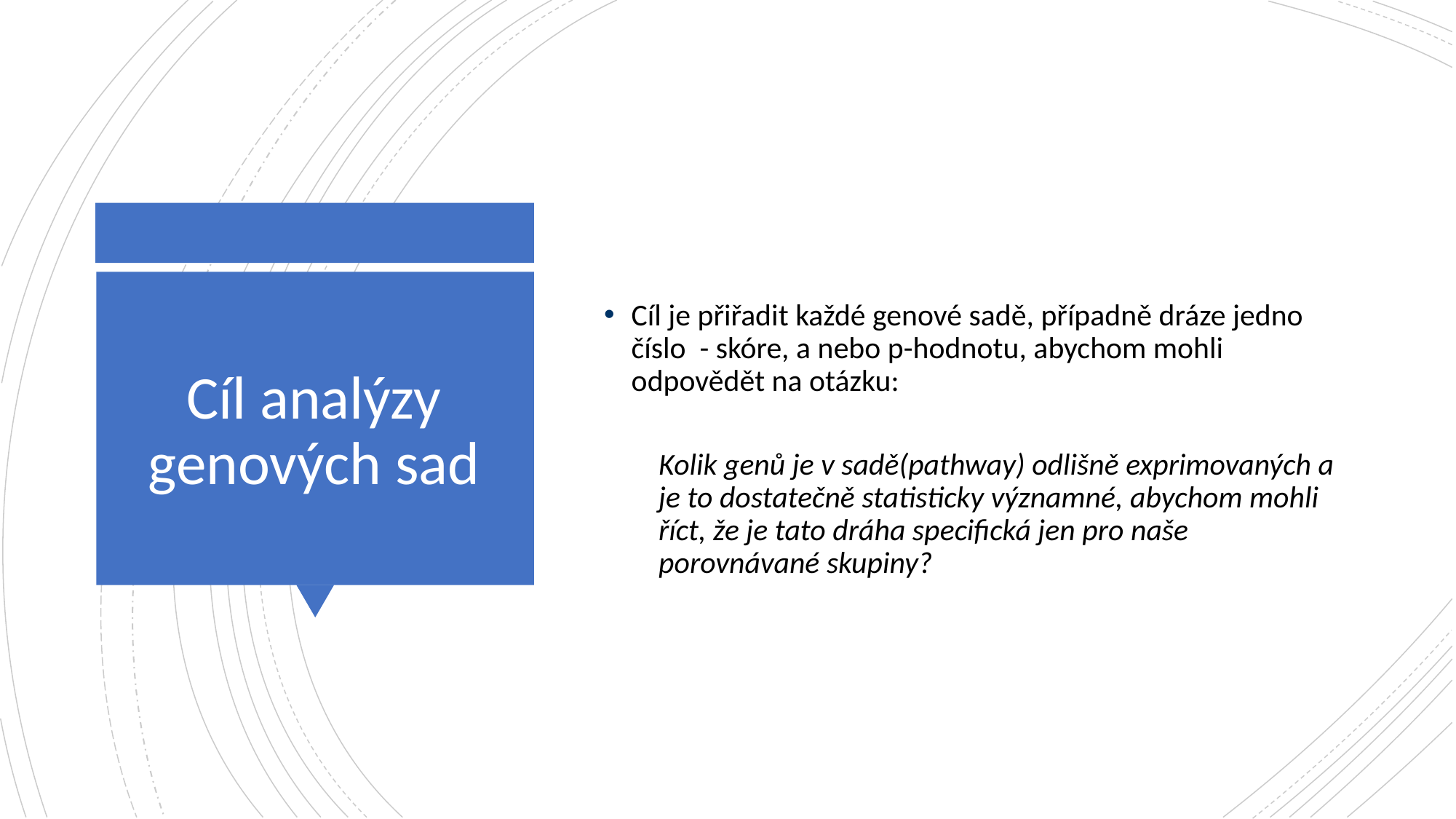

Cíl je přiřadit každé genové sadě, případně dráze jedno číslo  - skóre, a nebo p-hodnotu, abychom mohli odpovědět na otázku:

Kolik genů je v sadě(pathway) odlišně exprimovaných a je to dostatečně statisticky významné, abychom mohli říct, že je tato dráha specifická jen pro naše porovnávané skupiny?

Cíl analýzy genových sad